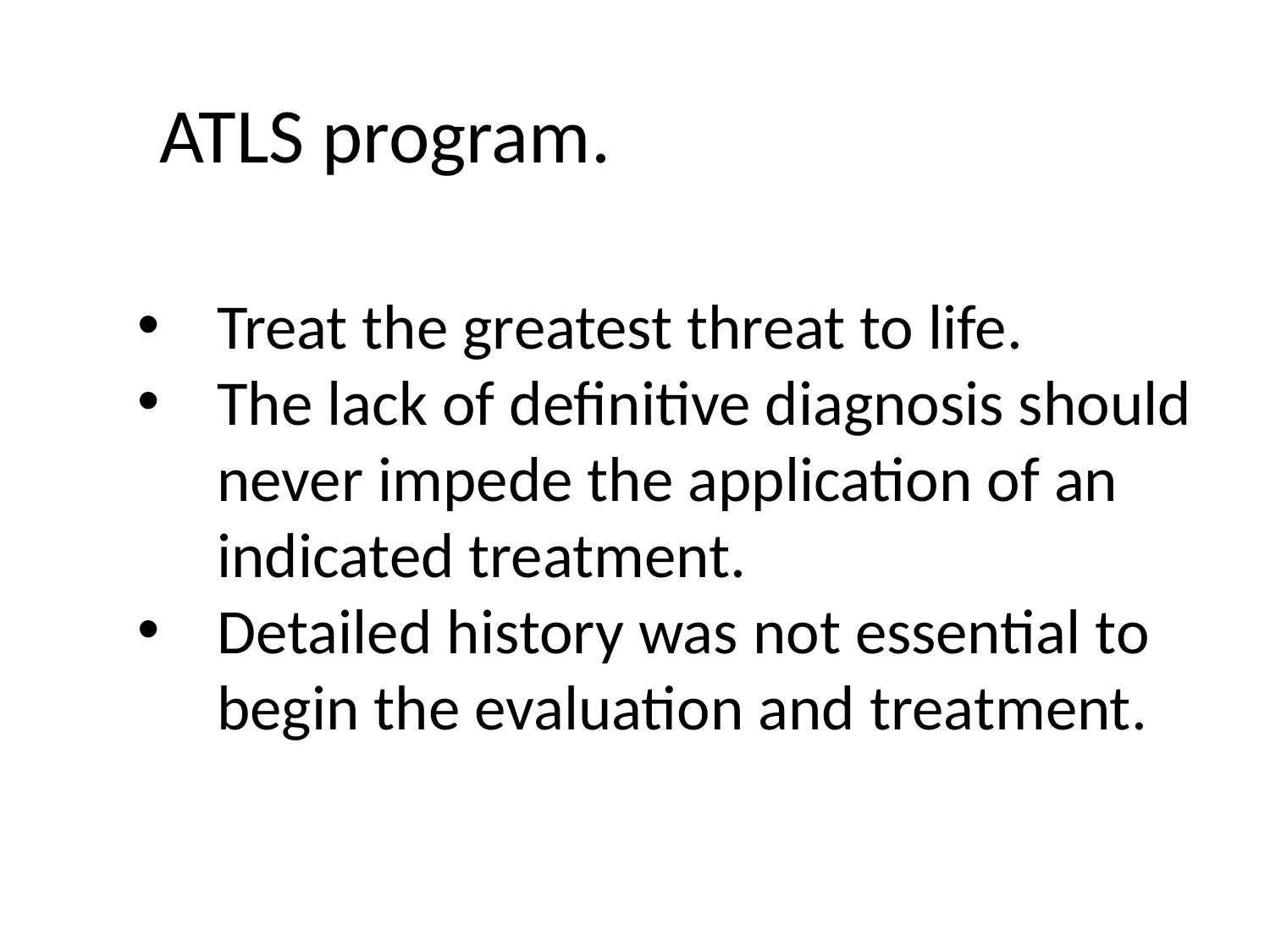

# ATLS program.
Treat the greatest threat to life.
The lack of definitive diagnosis should never impede the application of an indicated treatment.
Detailed history was not essential to begin the evaluation and treatment.